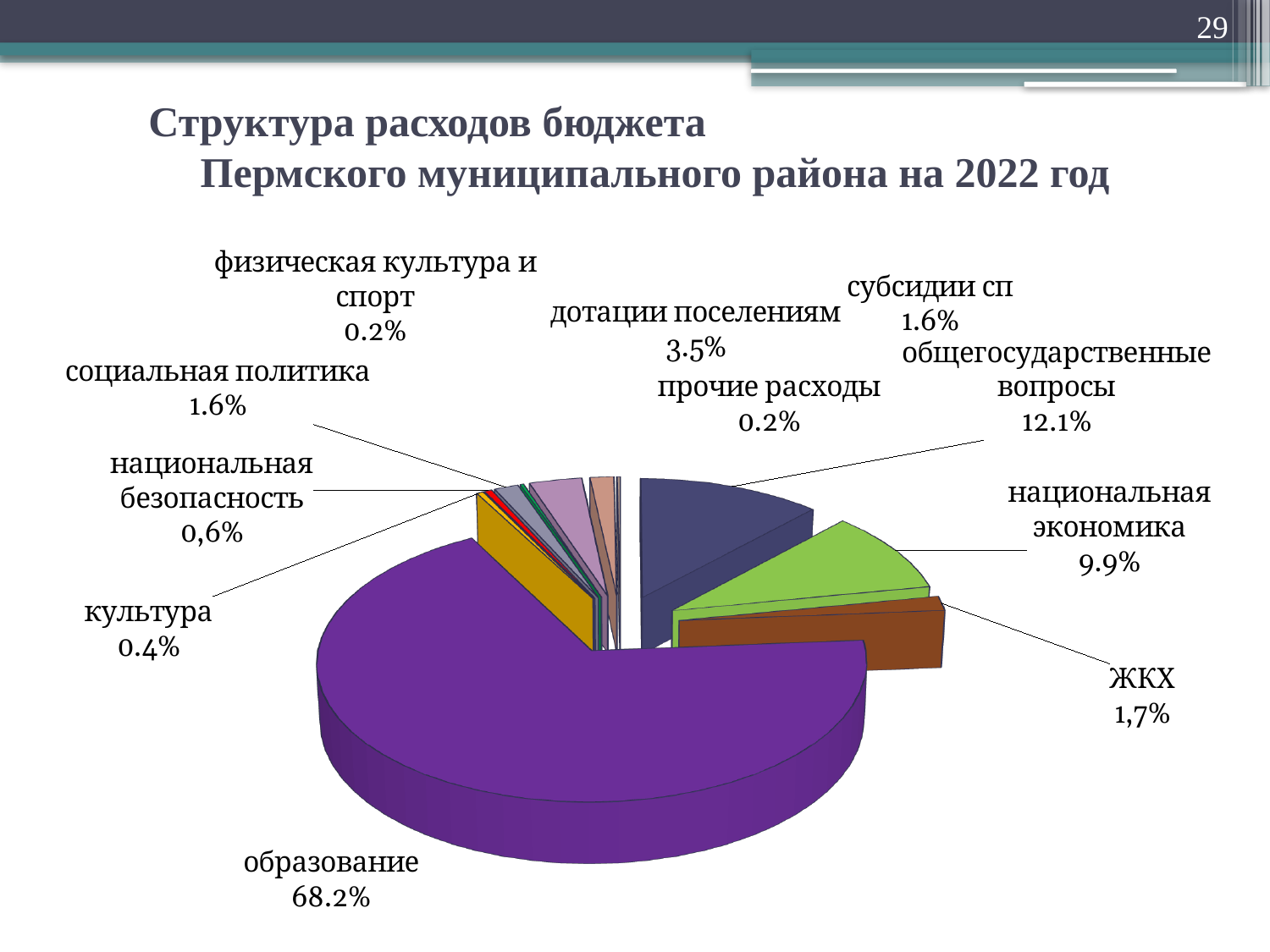

29
# Структура расходов бюджета                                            Пермского муниципального района на 2022 год

[unsupported chart]